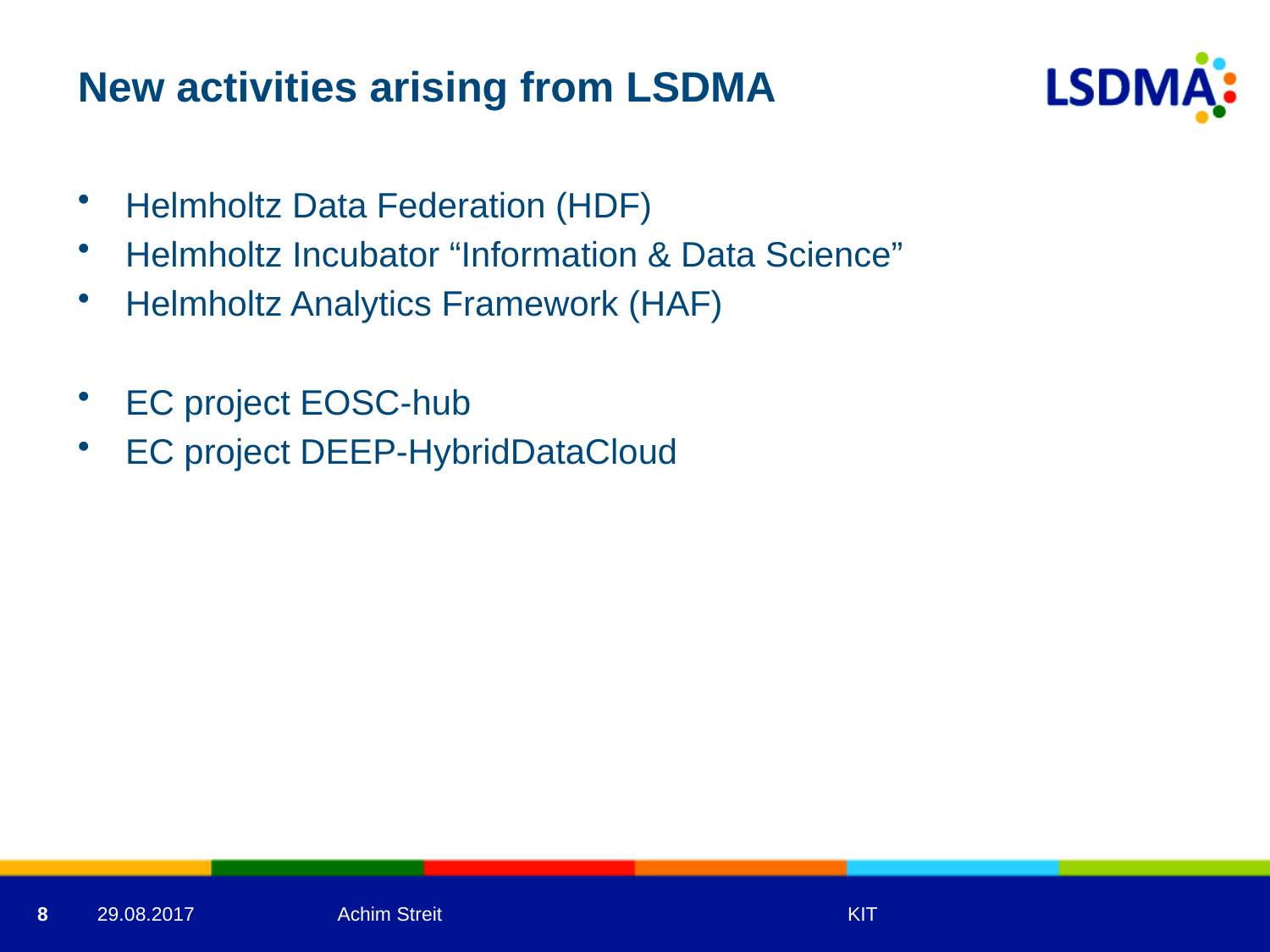

# New activities arising from LSDMA
Helmholtz Data Federation (HDF)
Helmholtz Incubator “Information & Data Science”
Helmholtz Analytics Framework (HAF)

EC project EOSC-hub
EC project DEEP-HybridDataCloud